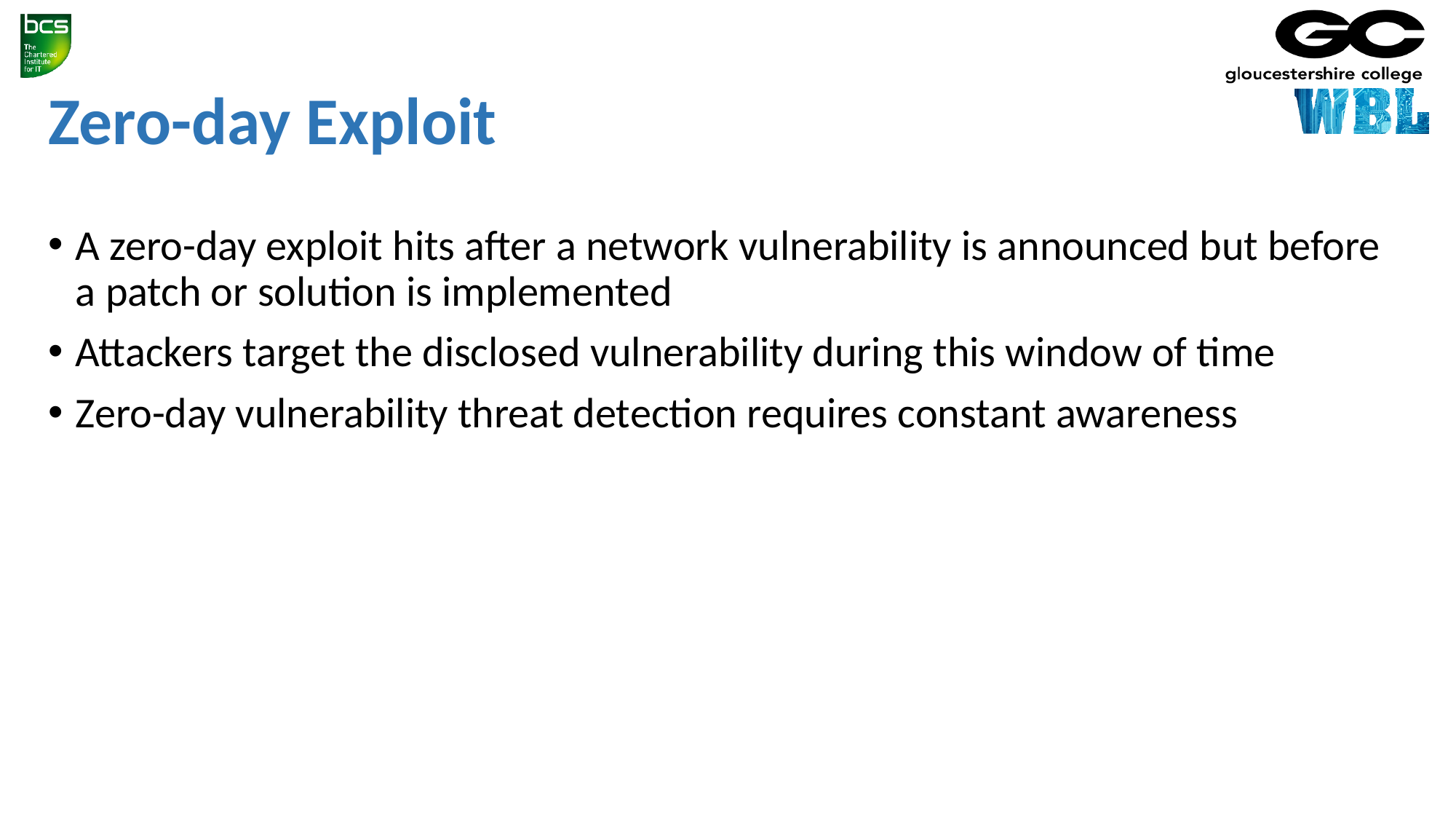

# Zero-day Exploit
A zero-day exploit hits after a network vulnerability is announced but before a patch or solution is implemented
Attackers target the disclosed vulnerability during this window of time
Zero-day vulnerability threat detection requires constant awareness